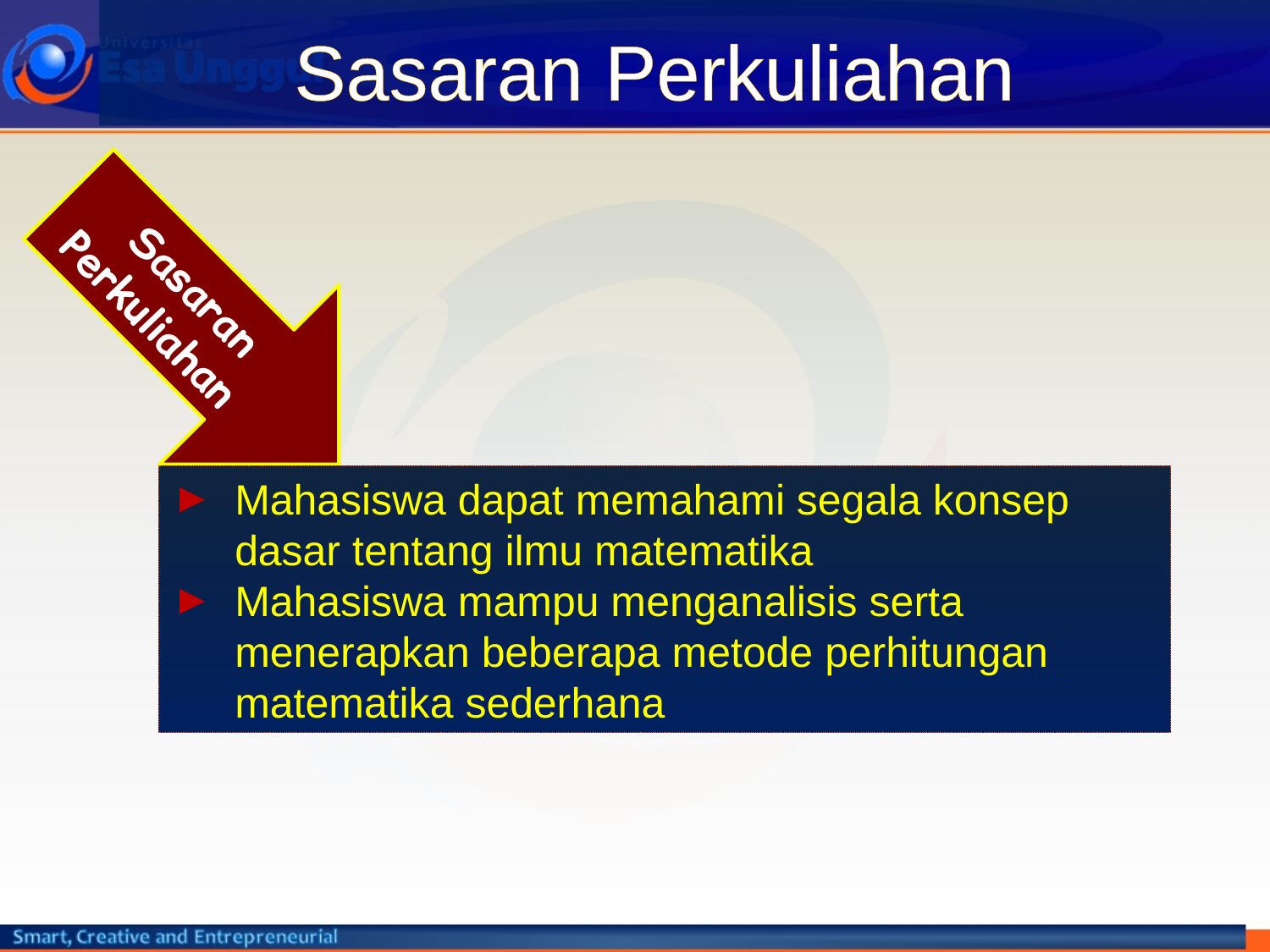

# Sasaran Perkuliahan
   Sasaran
 Perkuliahan
Mahasiswa dapat memahami segala konsep dasar tentang ilmu matematika
Mahasiswa mampu menganalisis serta menerapkan beberapa metode perhitungan matematika sederhana